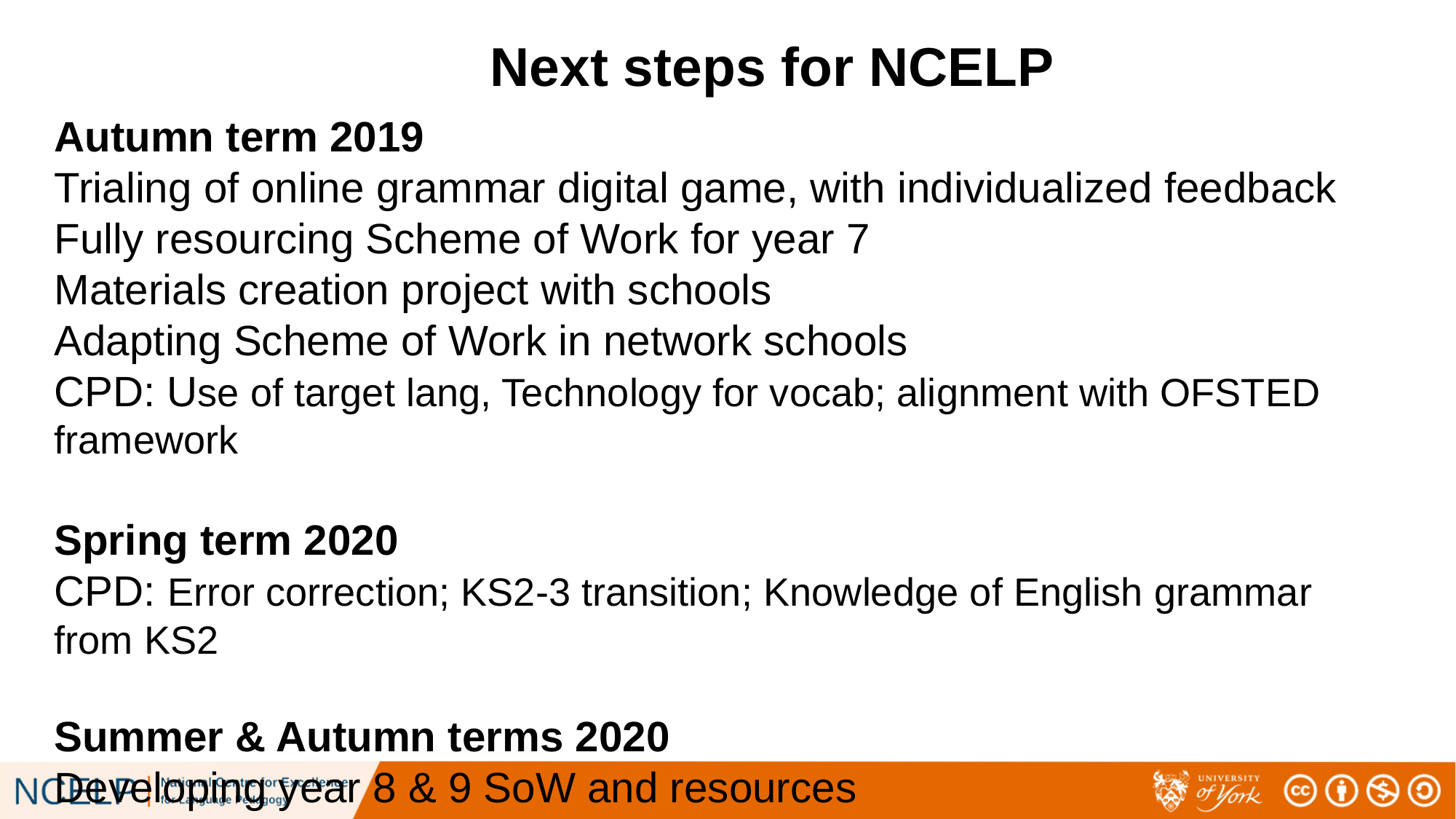

Next steps for NCELP
Autumn term 2019
Trialing of online grammar digital game, with individualized feedback
Fully resourcing Scheme of Work for year 7
Materials creation project with schools
Adapting Scheme of Work in network schools
CPD: Use of target lang, Technology for vocab; alignment with OFSTED framework

Spring term 2020
CPD: Error correction; KS2-3 transition; Knowledge of English grammar from KS2

Summer & Autumn terms 2020
Developing year 8 & 9 SoW and resources